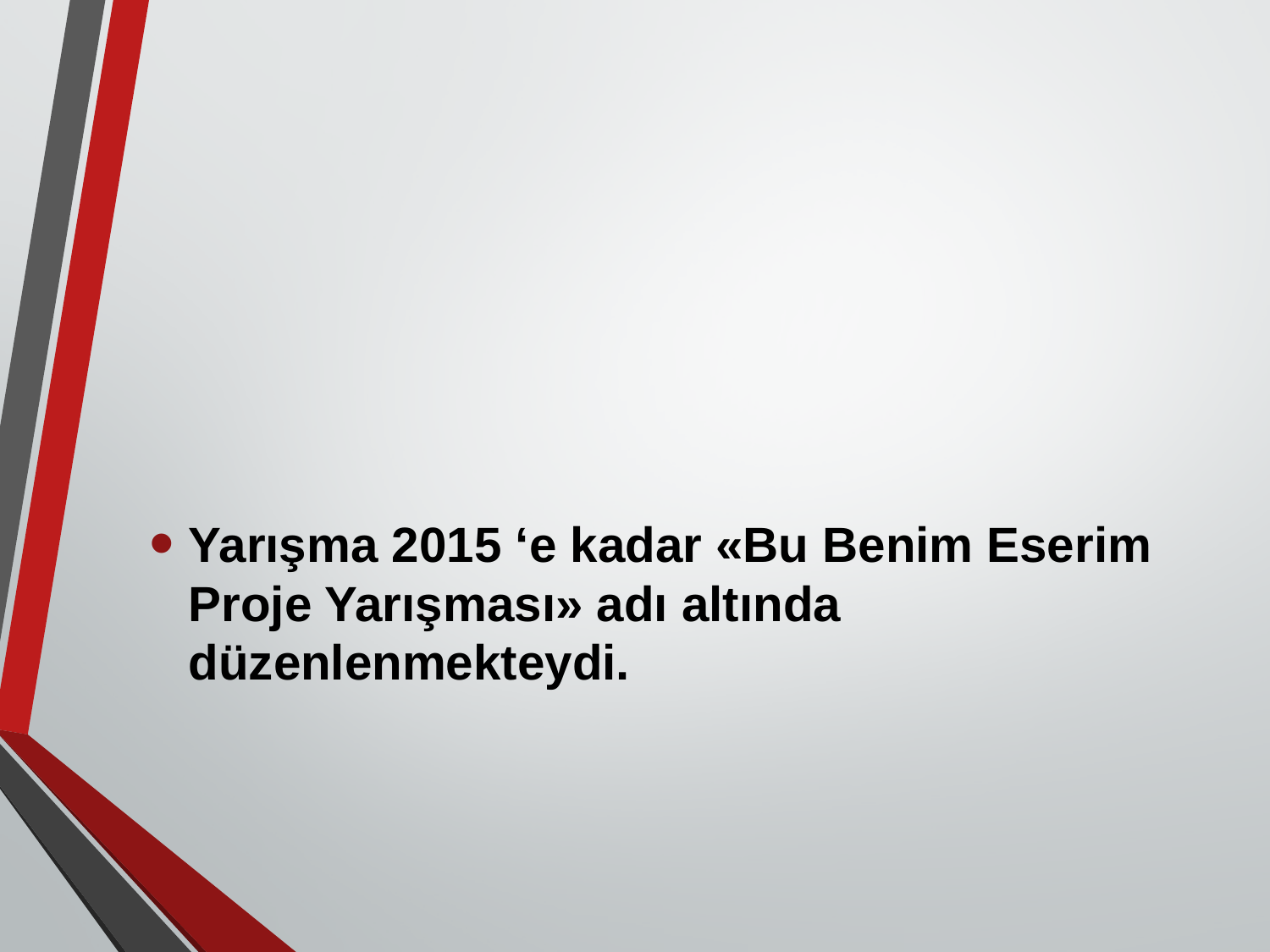

#
Yarışma 2015 ‘e kadar «Bu Benim Eserim Proje Yarışması» adı altında düzenlenmekteydi.